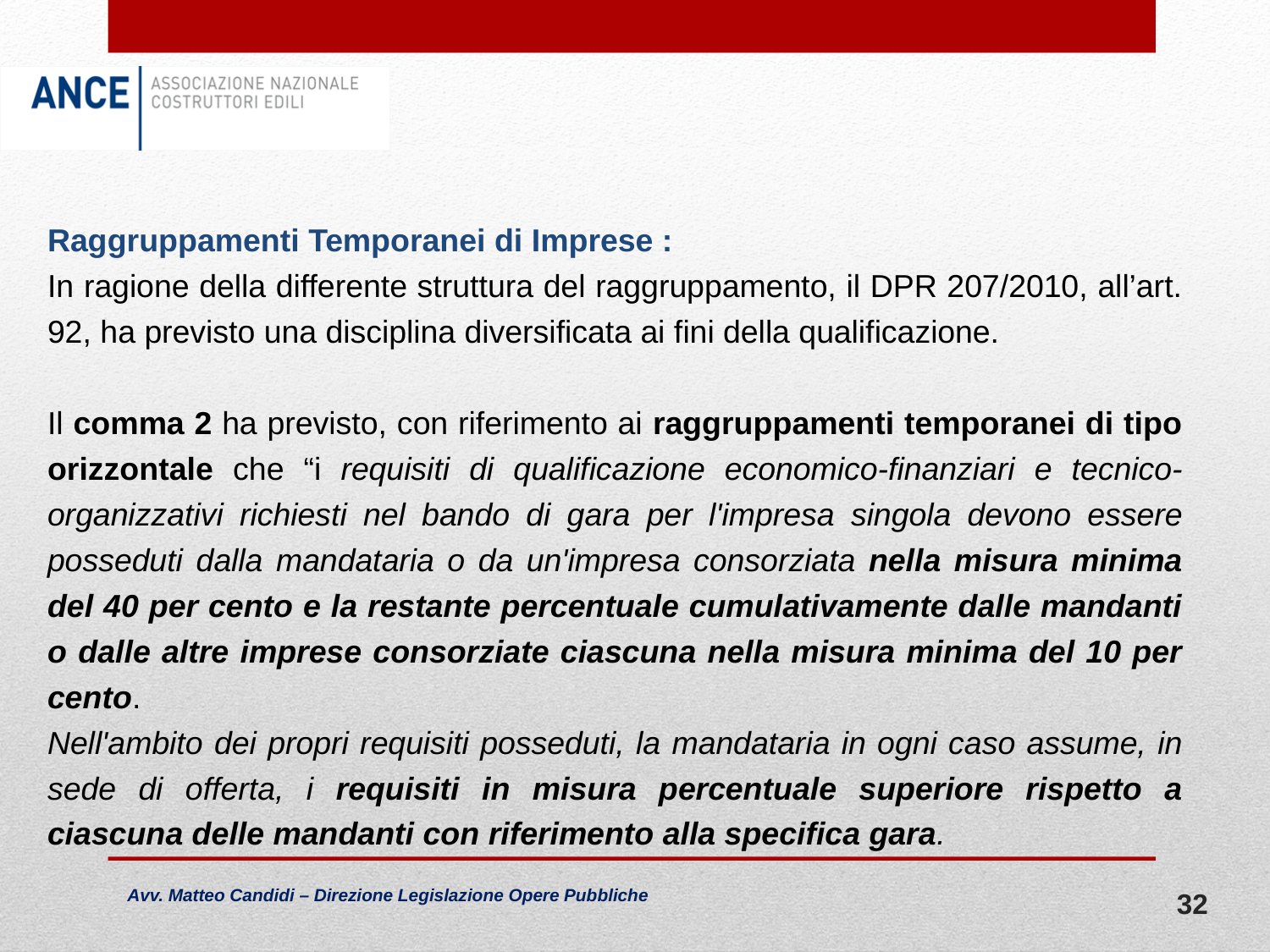

Raggruppamenti Temporanei di Imprese :
In ragione della differente struttura del raggruppamento, il DPR 207/2010, all’art. 92, ha previsto una disciplina diversificata ai fini della qualificazione.

Il comma 2 ha previsto, con riferimento ai raggruppamenti temporanei di tipo orizzontale che “i requisiti di qualificazione economico-finanziari e tecnico-organizzativi richiesti nel bando di gara per l'impresa singola devono essere posseduti dalla mandataria o da un'impresa consorziata nella misura minima del 40 per cento e la restante percentuale cumulativamente dalle mandanti o dalle altre imprese consorziate ciascuna nella misura minima del 10 per cento.
Nell'ambito dei propri requisiti posseduti, la mandataria in ogni caso assume, in sede di offerta, i requisiti in misura percentuale superiore rispetto a ciascuna delle mandanti con riferimento alla specifica gara.

32